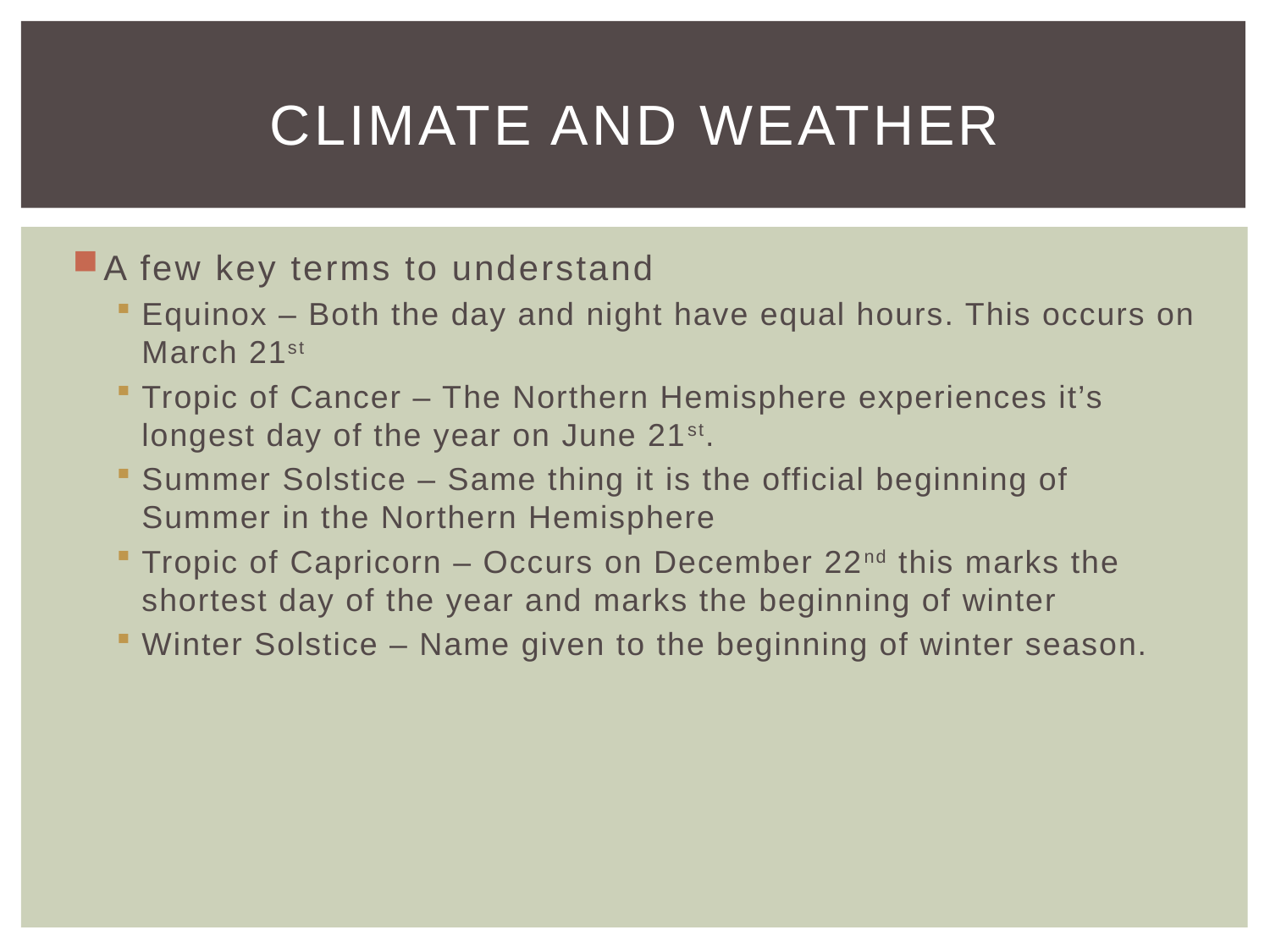

# Climate and weather
A few key terms to understand
Equinox – Both the day and night have equal hours. This occurs on March 21st
Tropic of Cancer – The Northern Hemisphere experiences it’s longest day of the year on June 21st.
Summer Solstice – Same thing it is the official beginning of Summer in the Northern Hemisphere
Tropic of Capricorn – Occurs on December 22nd this marks the shortest day of the year and marks the beginning of winter
Winter Solstice – Name given to the beginning of winter season.